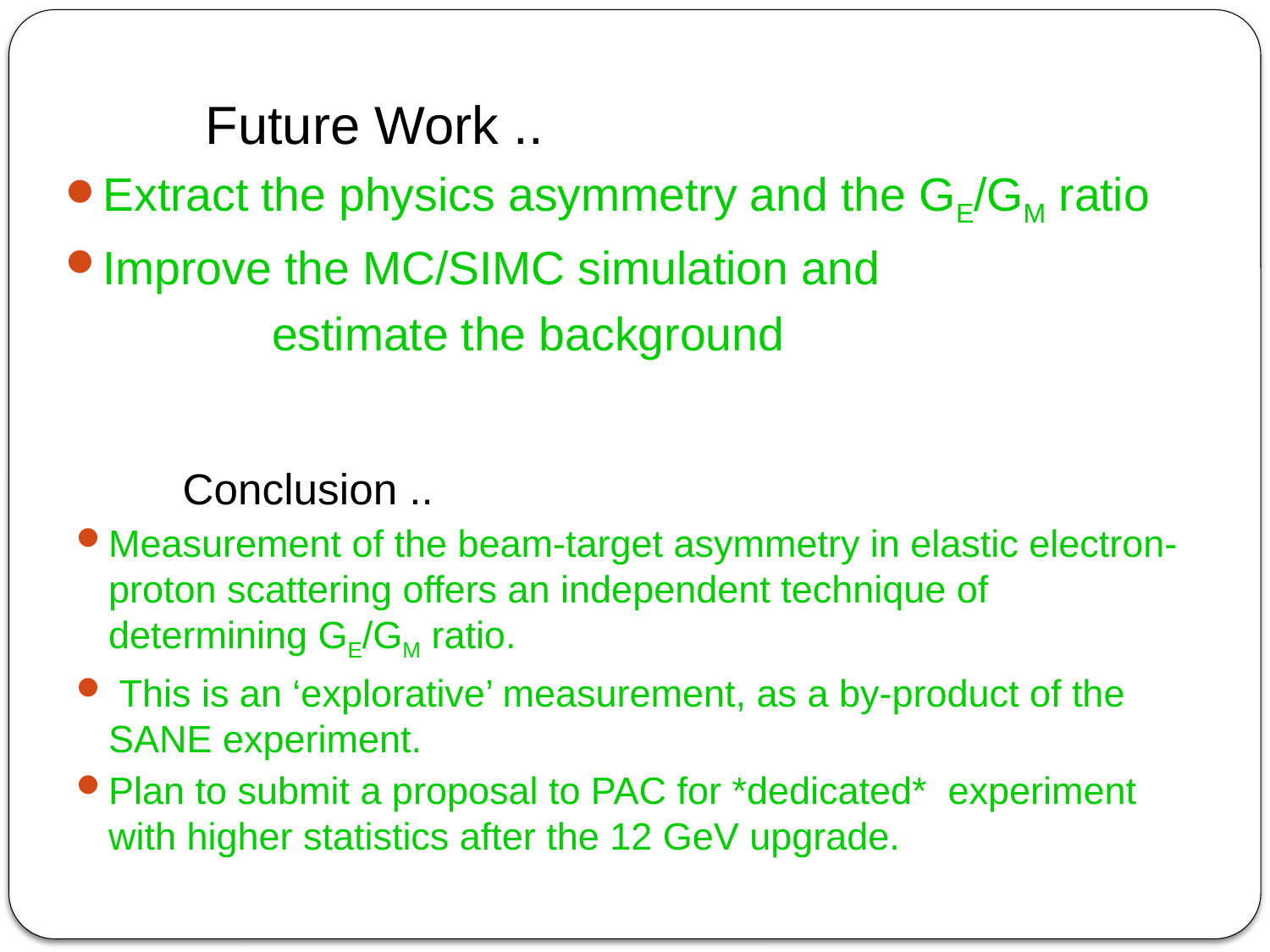

Future Work ..
Extract the physics asymmetry and the GE/GM ratio
Improve the MC/SIMC simulation and
                estimate the background

	       Conclusion ..
Measurement of the beam-target asymmetry in elastic electron-proton scattering offers an independent technique of determining GE/GM ratio.
 This is an ‘explorative’ measurement, as a by-product of the SANE experiment.
Plan to submit a proposal to PAC for *dedicated*  experiment with higher statistics after the 12 GeV upgrade.